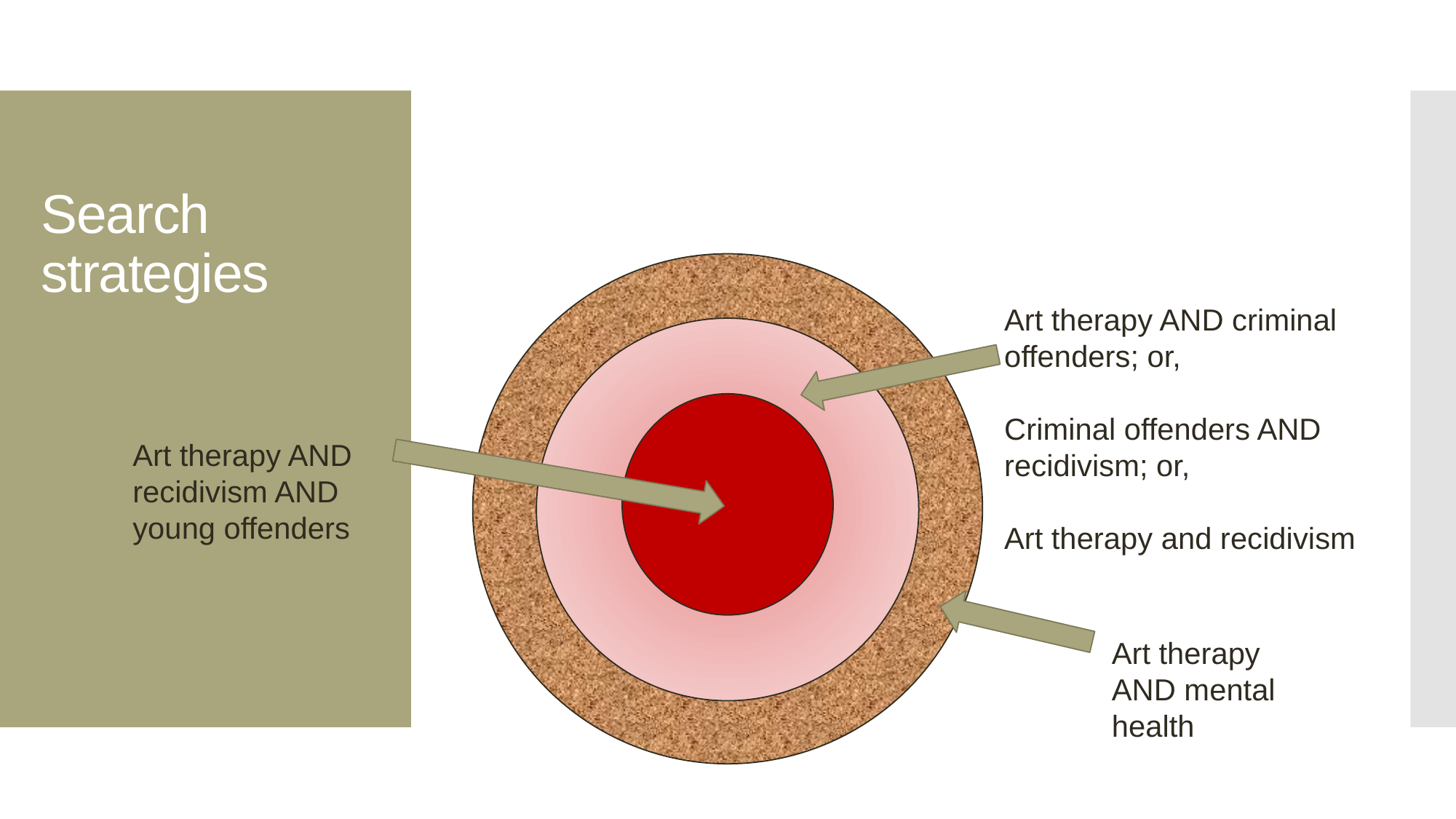

# Search strategies

Art therapy AND criminal
offenders; or,

Criminal offenders AND
recidivism; or,

Art therapy and recidivism

Art therapy AND recidivism AND young offenders

Art therapy AND mental health